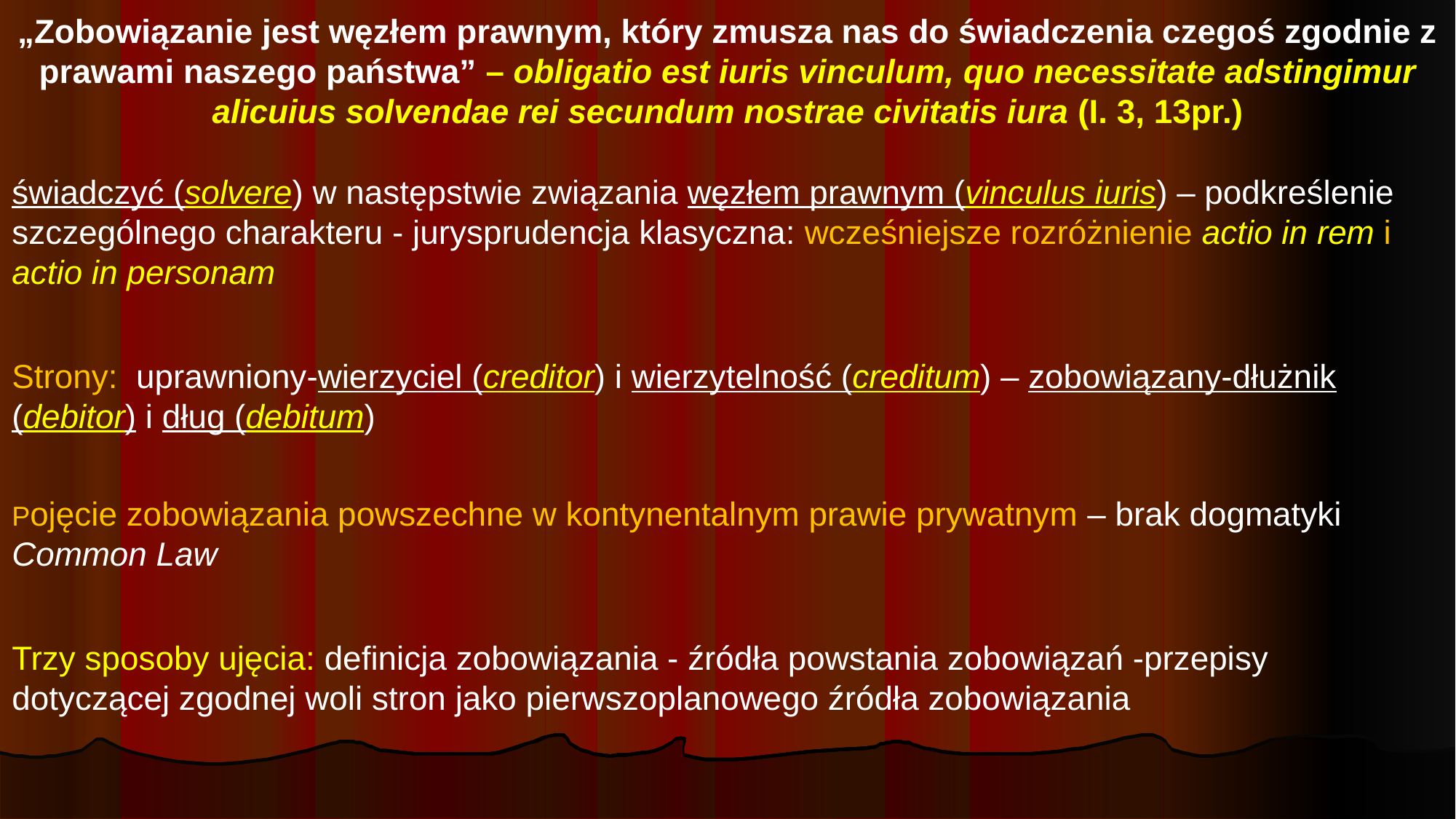

# „Zobowiązanie jest węzłem prawnym, który zmusza nas do świadczenia czegoś zgodnie z prawami naszego państwa” – obligatio est iuris vinculum, quo necessitate adstingimur alicuius solvendae rei secundum nostrae civitatis iura (I. 3, 13pr.)
świadczyć (solvere) w następstwie związania węzłem prawnym (vinculus iuris) – podkreślenie szczególnego charakteru - jurysprudencja klasyczna: wcześniejsze rozróżnienie actio in rem i actio in personam

Strony:  uprawniony-wierzyciel (creditor) i wierzytelność (creditum) – zobowiązany-dłużnik (debitor) i dług (debitum)

Pojęcie zobowiązania powszechne w kontynentalnym prawie prywatnym – brak dogmatyki Common Law

Trzy sposoby ujęcia: definicja zobowiązania - źródła powstania zobowiązań -przepisy dotyczącej zgodnej woli stron jako pierwszoplanowego źródła zobowiązania